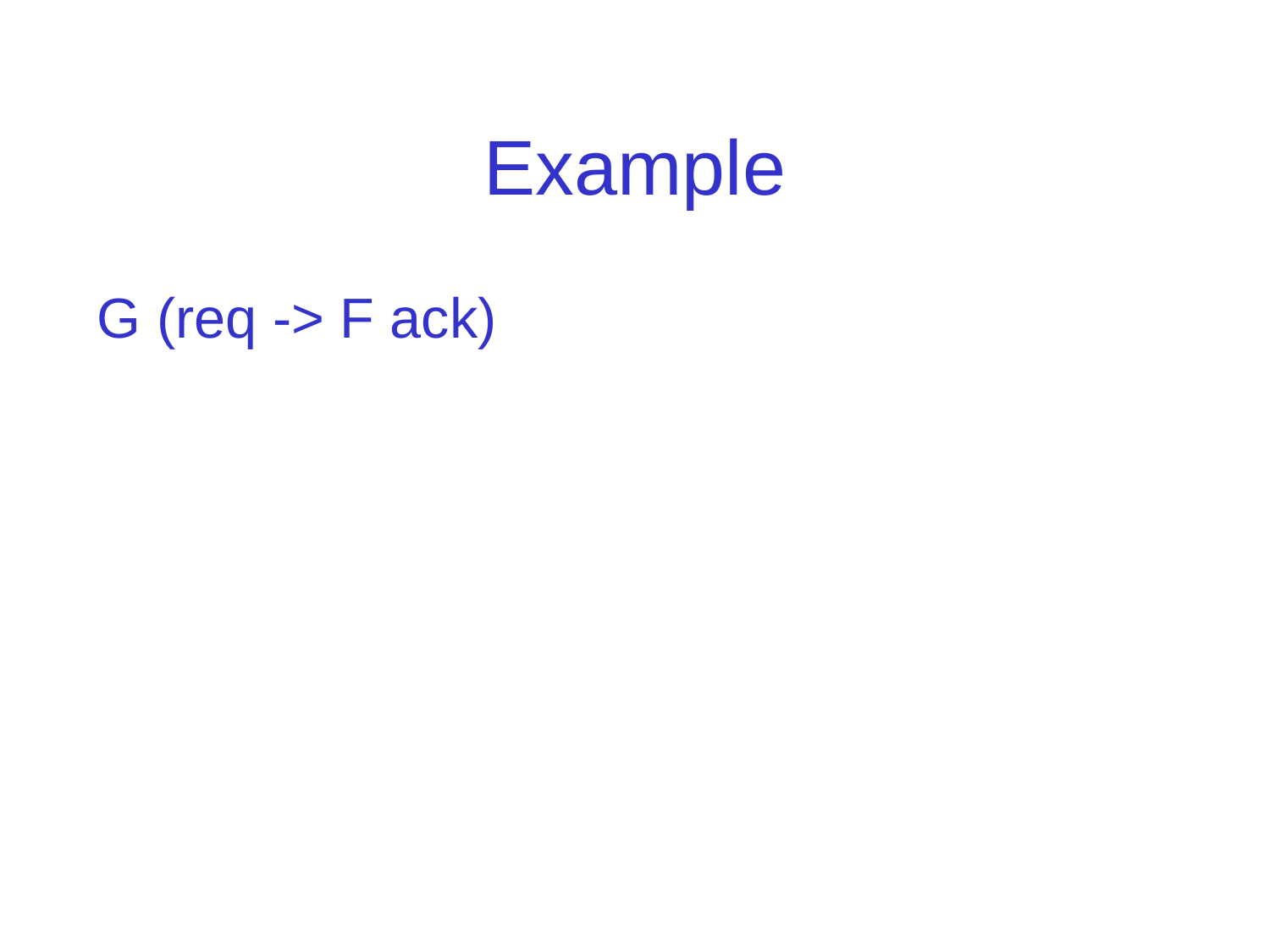

# Example
G (req -> F ack)